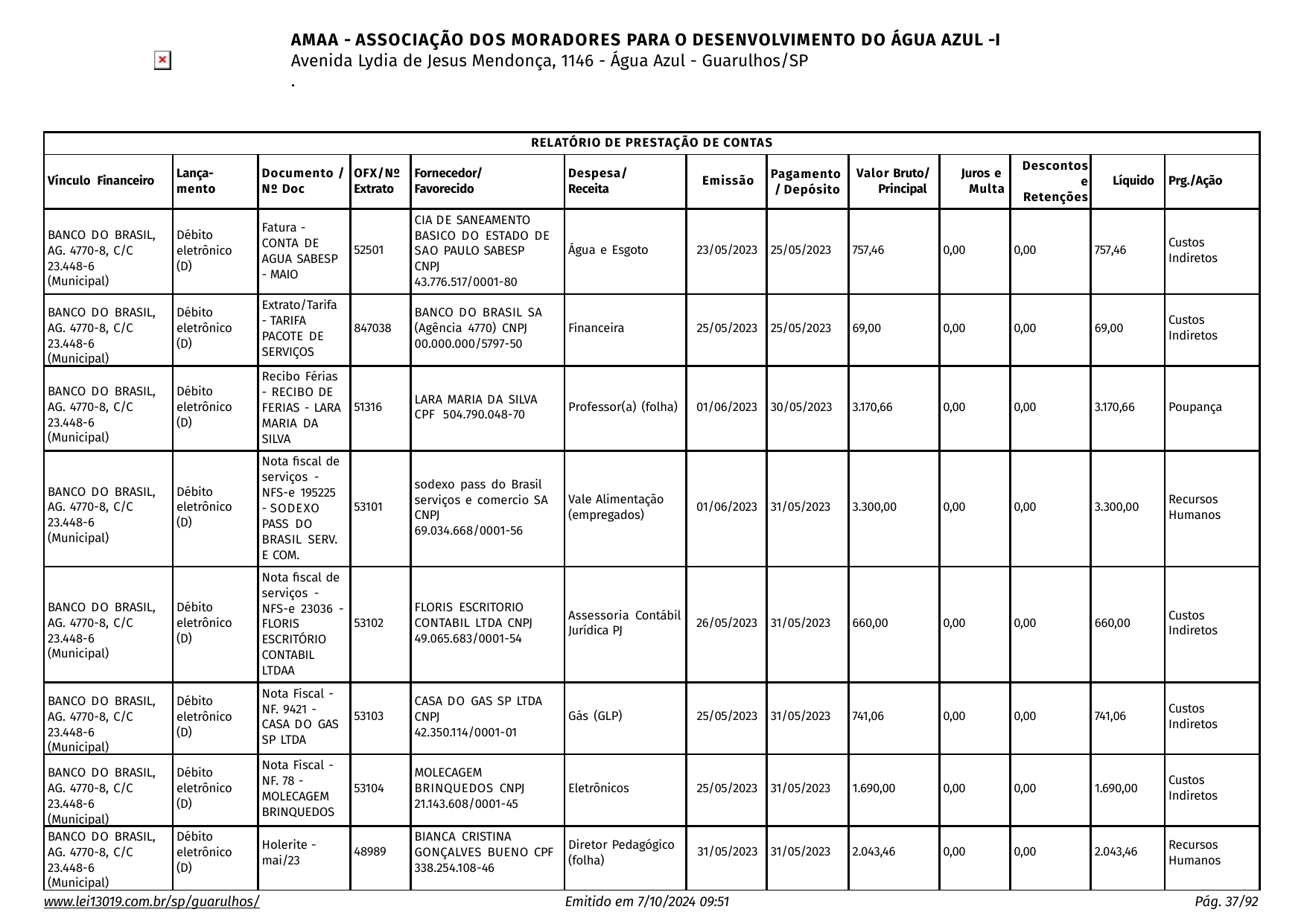

AMAA - ASSOCIAÇÃO DOS MORADORES PARA O DESENVOLVIMENTO DO ÁGUA AZUL -I
Avenida Lydia de Jesus Mendonça, 1146 - Água Azul - Guarulhos/SP
.
| RELATÓRIO DE PRESTAÇÃO DE CONTAS |  |  |  |  |  |  |  |  |  |  |  |  |
| --- | --- | --- | --- | --- | --- | --- | --- | --- | --- | --- | --- | --- |
| Vínculo Financeiro | Lança- mento | Documento / Nº Doc | OFX/Nº Extrato | Fornecedor/ Favorecido | Despesa/ Receita | Emissão | Pagamento / Depósito | Valor Bruto/ Principal | Juros e Multa | Descontos e Retenções | Líquido | Prg./Ação |
| BANCO DO BRASIL, AG. 4770-8, C/C 23.448-6 (Municipal) | Débito eletrônico (D) | Fatura - CONTA DE AGUA SABESP - MAIO | 52501 | CIA DE SANEAMENTO BASICO DO ESTADO DE SAO PAULO SABESP CNPJ 43.776.517/0001-80 | Água e Esgoto | 23/05/2023 | 25/05/2023 | 757,46 | 0,00 | 0,00 | 757,46 | Custos Indiretos |
| BANCO DO BRASIL, AG. 4770-8, C/C 23.448-6 (Municipal) | Débito eletrônico (D) | Extrato/Tarifa - TARIFA PACOTE DE SERVIÇOS | 847038 | BANCO DO BRASIL SA (Agência 4770) CNPJ 00.000.000/5797-50 | Financeira | 25/05/2023 | 25/05/2023 | 69,00 | 0,00 | 0,00 | 69,00 | Custos Indiretos |
| BANCO DO BRASIL, AG. 4770-8, C/C 23.448-6 (Municipal) | Débito eletrônico (D) | Recibo Férias - RECIBO DE FERIAS - LARA MARIA DA SILVA | 51316 | LARA MARIA DA SILVA CPF 504.790.048-70 | Professor(a) (folha) | 01/06/2023 | 30/05/2023 | 3.170,66 | 0,00 | 0,00 | 3.170,66 | Poupança |
| BANCO DO BRASIL, AG. 4770-8, C/C 23.448-6 (Municipal) | Débito eletrônico (D) | Nota fiscal de serviços - NFS-e 195225 - SODEXO PASS DO BRASIL SERV. E COM. | 53101 | sodexo pass do Brasil serviços e comercio SA CNPJ 69.034.668/0001-56 | Vale Alimentação (empregados) | 01/06/2023 | 31/05/2023 | 3.300,00 | 0,00 | 0,00 | 3.300,00 | Recursos Humanos |
| BANCO DO BRASIL, AG. 4770-8, C/C 23.448-6 (Municipal) | Débito eletrônico (D) | Nota fiscal de serviços - NFS-e 23036 - FLORIS ESCRITÓRIO CONTABIL LTDAA | 53102 | FLORIS ESCRITORIO CONTABIL LTDA CNPJ 49.065.683/0001-54 | Assessoria Contábil Jurídica PJ | 26/05/2023 | 31/05/2023 | 660,00 | 0,00 | 0,00 | 660,00 | Custos Indiretos |
| BANCO DO BRASIL, AG. 4770-8, C/C 23.448-6 (Municipal) | Débito eletrônico (D) | Nota Fiscal - NF. 9421 - CASA DO GAS SP LTDA | 53103 | CASA DO GAS SP LTDA CNPJ 42.350.114/0001-01 | Gás (GLP) | 25/05/2023 | 31/05/2023 | 741,06 | 0,00 | 0,00 | 741,06 | Custos Indiretos |
| BANCO DO BRASIL, AG. 4770-8, C/C 23.448-6 (Municipal) | Débito eletrônico (D) | Nota Fiscal - NF. 78 - MOLECAGEM BRINQUEDOS | 53104 | MOLECAGEM BRINQUEDOS CNPJ 21.143.608/0001-45 | Eletrônicos | 25/05/2023 | 31/05/2023 | 1.690,00 | 0,00 | 0,00 | 1.690,00 | Custos Indiretos |
| BANCO DO BRASIL, AG. 4770-8, C/C 23.448-6 (Municipal) | Débito eletrônico (D) | Holerite - mai/23 | 48989 | BIANCA CRISTINA GONÇALVES BUENO CPF 338.254.108-46 | Diretor Pedagógico (folha) | 31/05/2023 | 31/05/2023 | 2.043,46 | 0,00 | 0,00 | 2.043,46 | Recursos Humanos |
www.lei13019.com.br/sp/guarulhos/
Emitido em 7/10/2024 09:51
Pág. 37/92